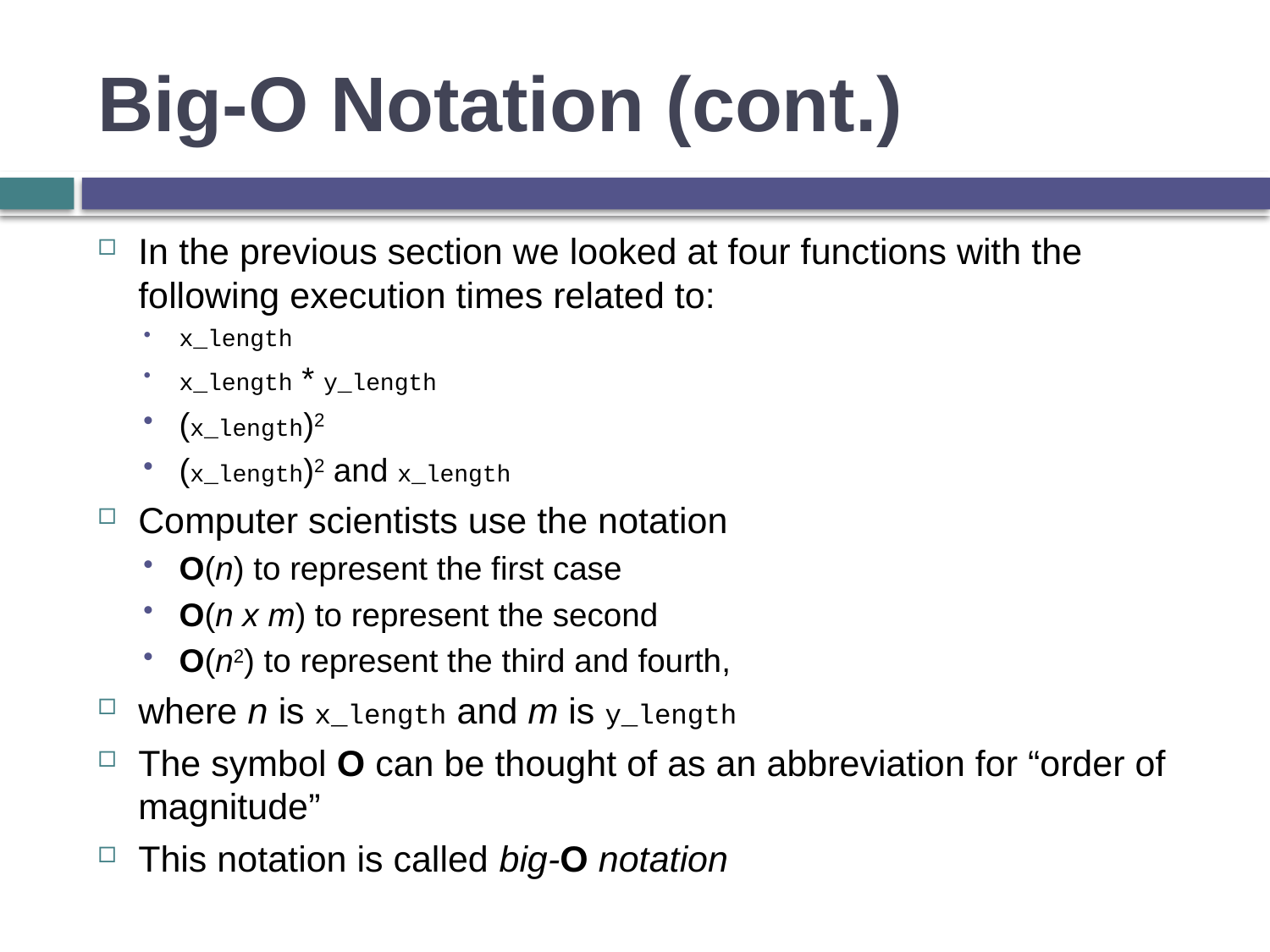

# Big-O Notation (cont.)
In the previous section we looked at four functions with the following execution times related to:
x_length
x_length * y_length
(x_length)2
(x_length)2 and x_length
Computer scientists use the notation
O(n) to represent the first case
O(n x m) to represent the second
O(n2) to represent the third and fourth,
where n is x_length and m is y_length
The symbol O can be thought of as an abbreviation for “order of magnitude”
This notation is called big-O notation